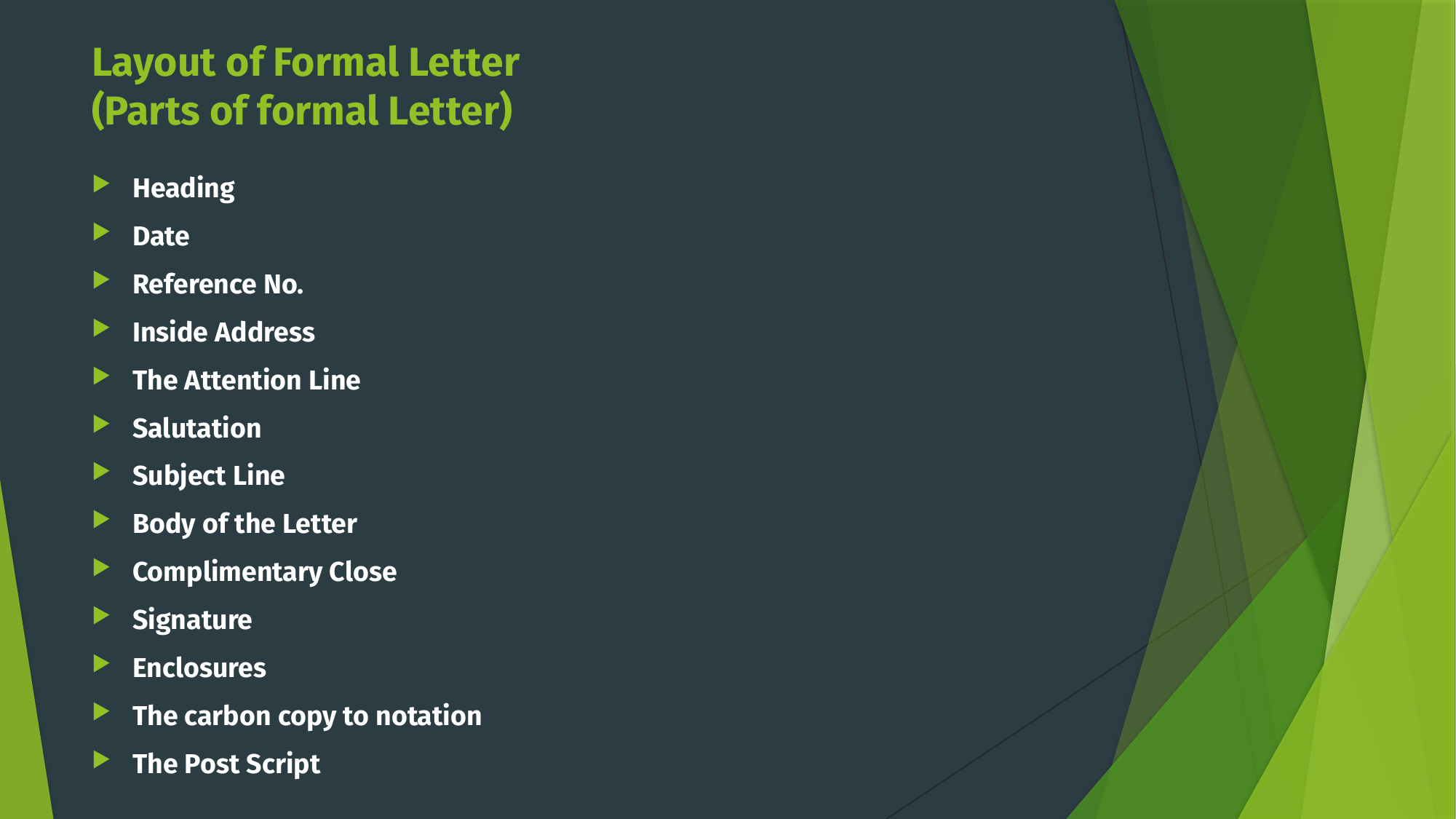

# Layout of Formal Letter (Parts of formal Letter)
Heading
Date
Reference No.
Inside Address
The Attention Line
Salutation
Subject Line
Body of the Letter
Complimentary Close
Signature
Enclosures
The carbon copy to notation
The Post Script